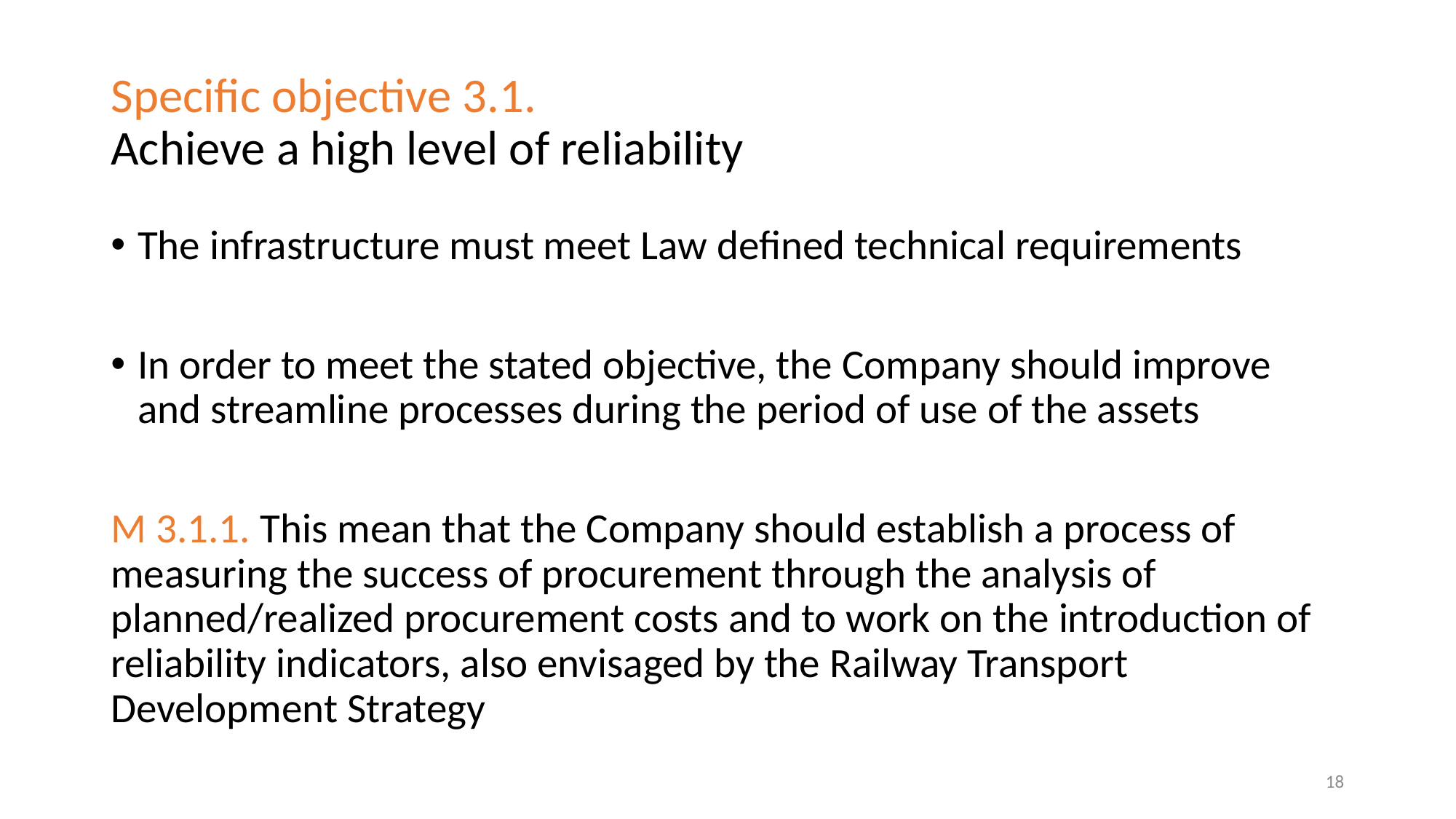

# Specific objective 3.1. Achieve a high level of reliability
The infrastructure must meet Law defined technical requirements

In order to meet the stated objective, the Company should improve and streamline processes during the period of use of the assets

M 3.1.1. This mean that the Company should establish a process of measuring the success of procurement through the analysis of planned/realized procurement costs and to work on the introduction of reliability indicators, also envisaged by the Railway Transport Development Strategy
18